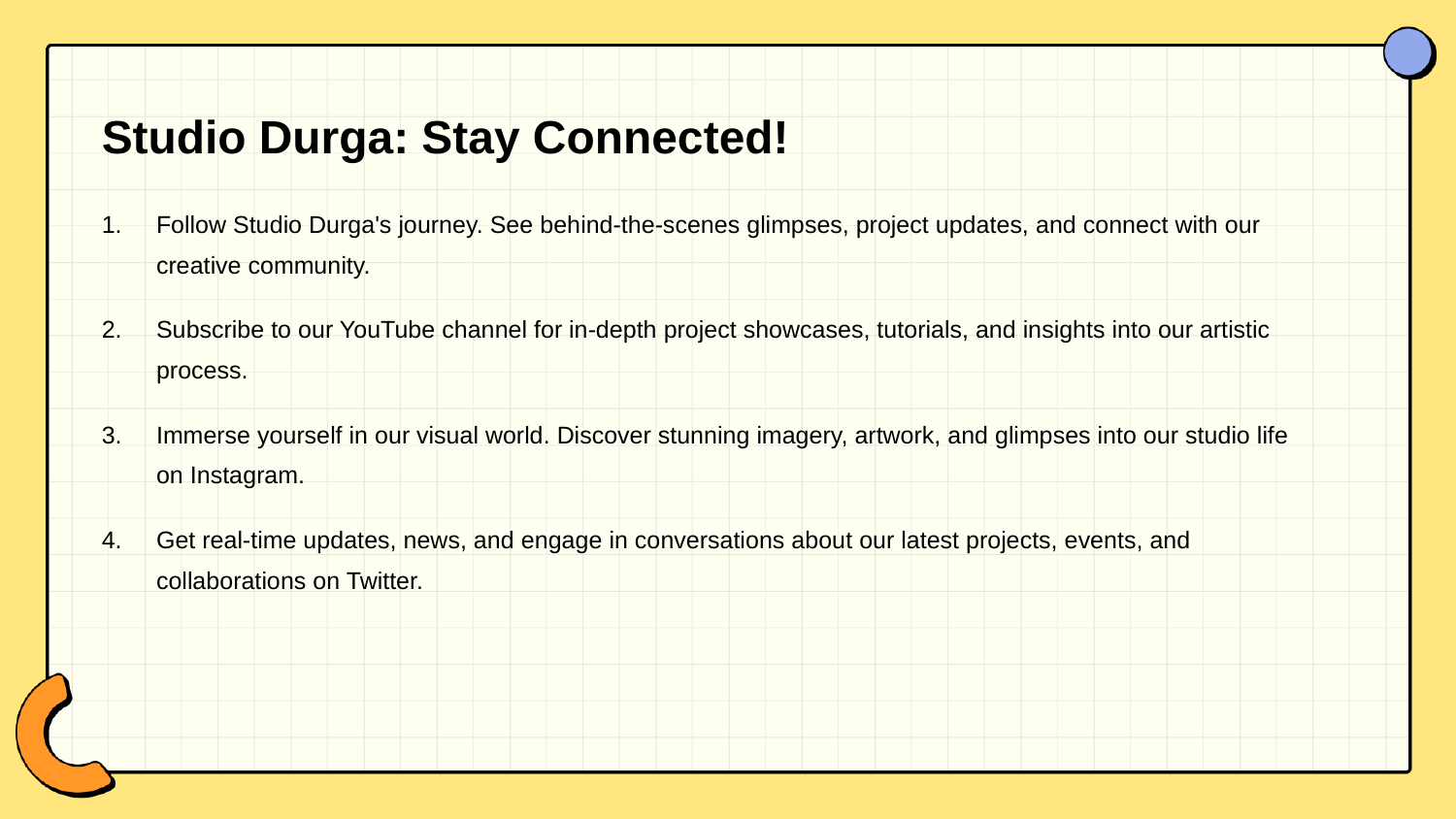

Studio Durga: Stay Connected!
Follow Studio Durga's journey. See behind-the-scenes glimpses, project updates, and connect with our creative community.
Subscribe to our YouTube channel for in-depth project showcases, tutorials, and insights into our artistic process.
Immerse yourself in our visual world. Discover stunning imagery, artwork, and glimpses into our studio life on Instagram.
Get real-time updates, news, and engage in conversations about our latest projects, events, and collaborations on Twitter.